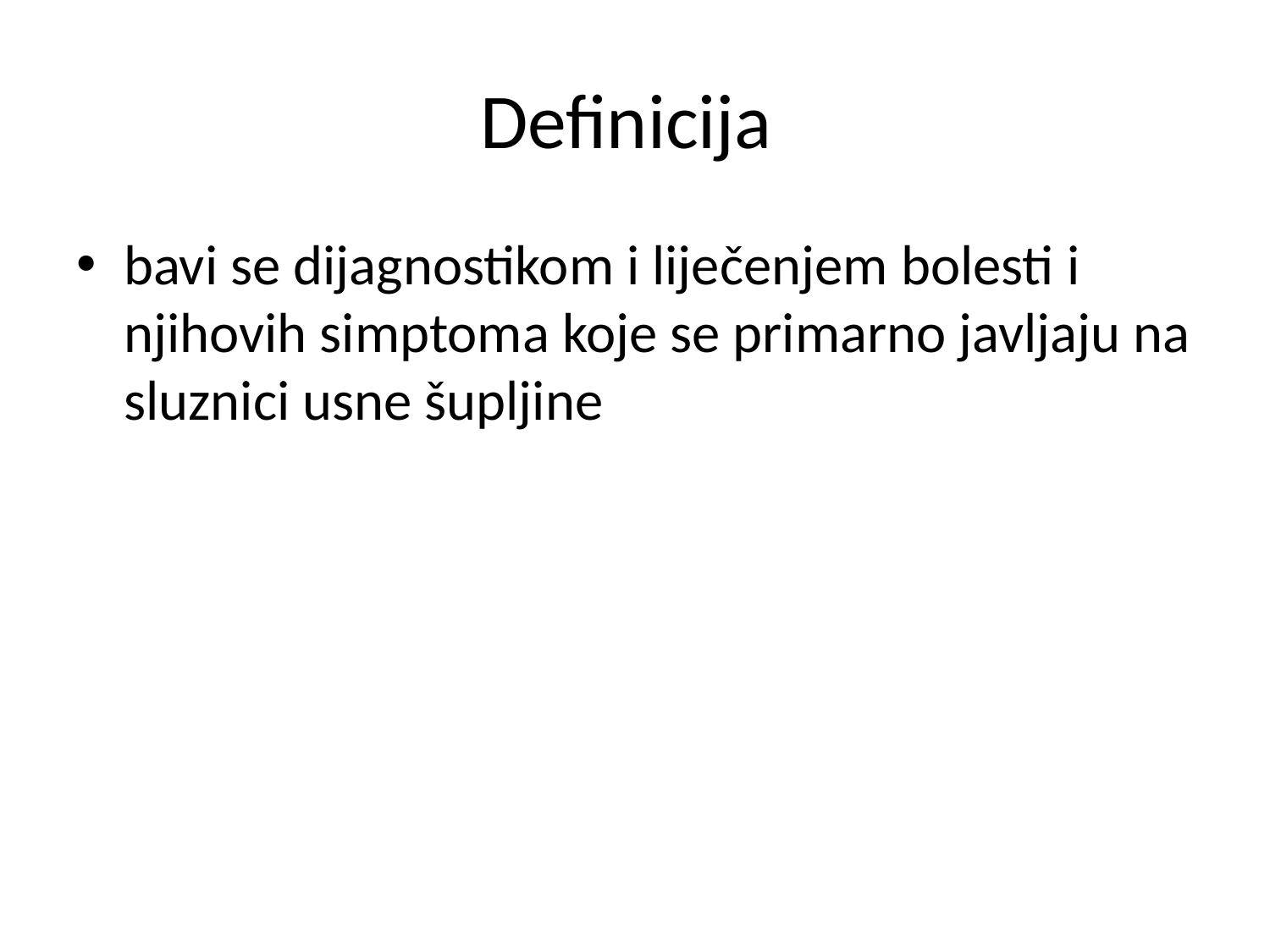

# Definicija
bavi se dijagnostikom i liječenjem bolesti i njihovih simptoma koje se primarno javljaju na sluznici usne šupljine